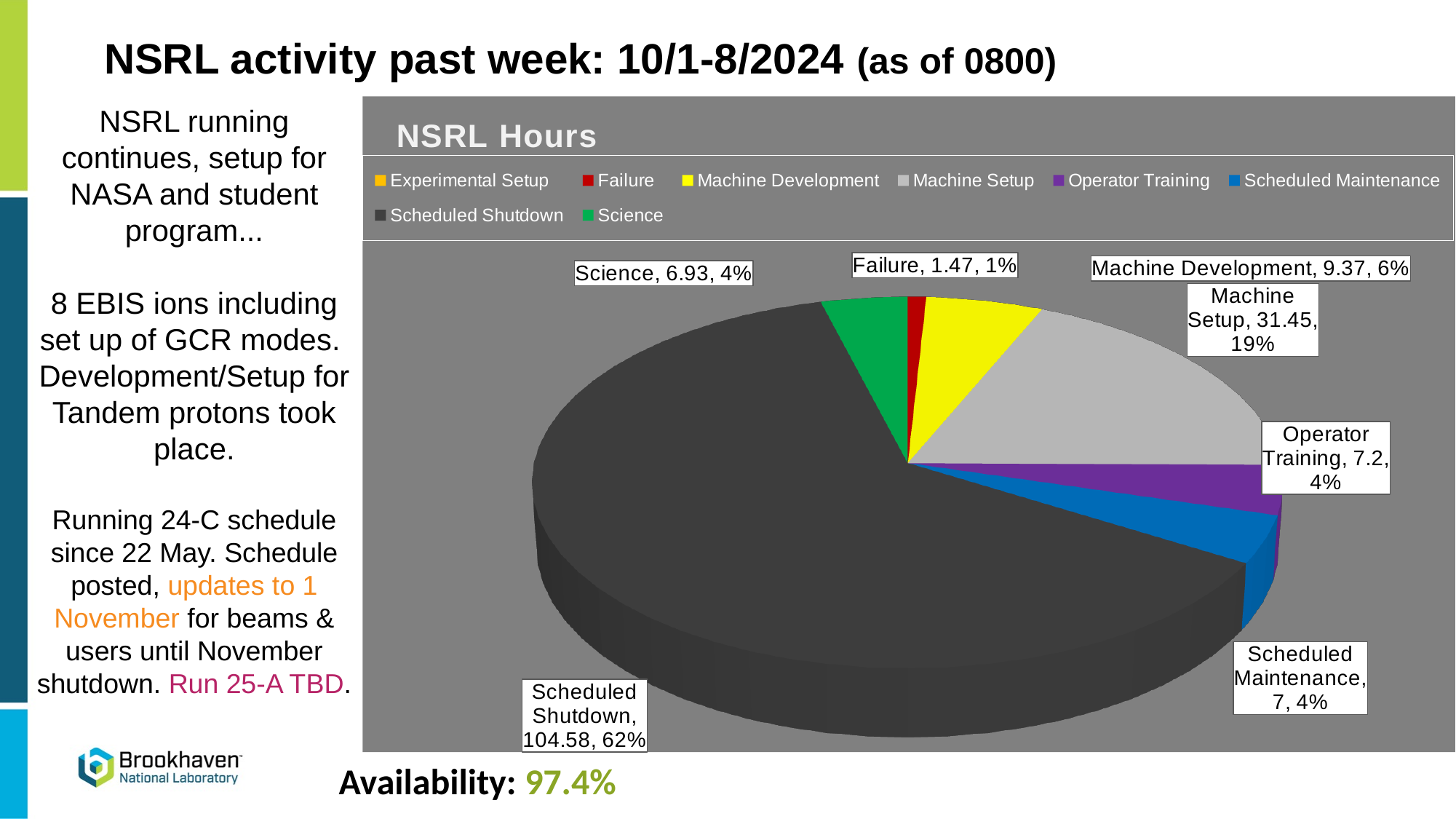

NSRL activity past week: 10/1-8/2024 (as of 0800)
NSRL running continues, setup for NASA and student program...

8 EBIS ions including set up of GCR modes.
Development/Setup for Tandem protons took place.
Running 24-C schedule since 22 May. Schedule posted, updates to 1 November for beams & users until November shutdown. Run 25-A TBD.

[unsupported chart]

Availability: 97.4%